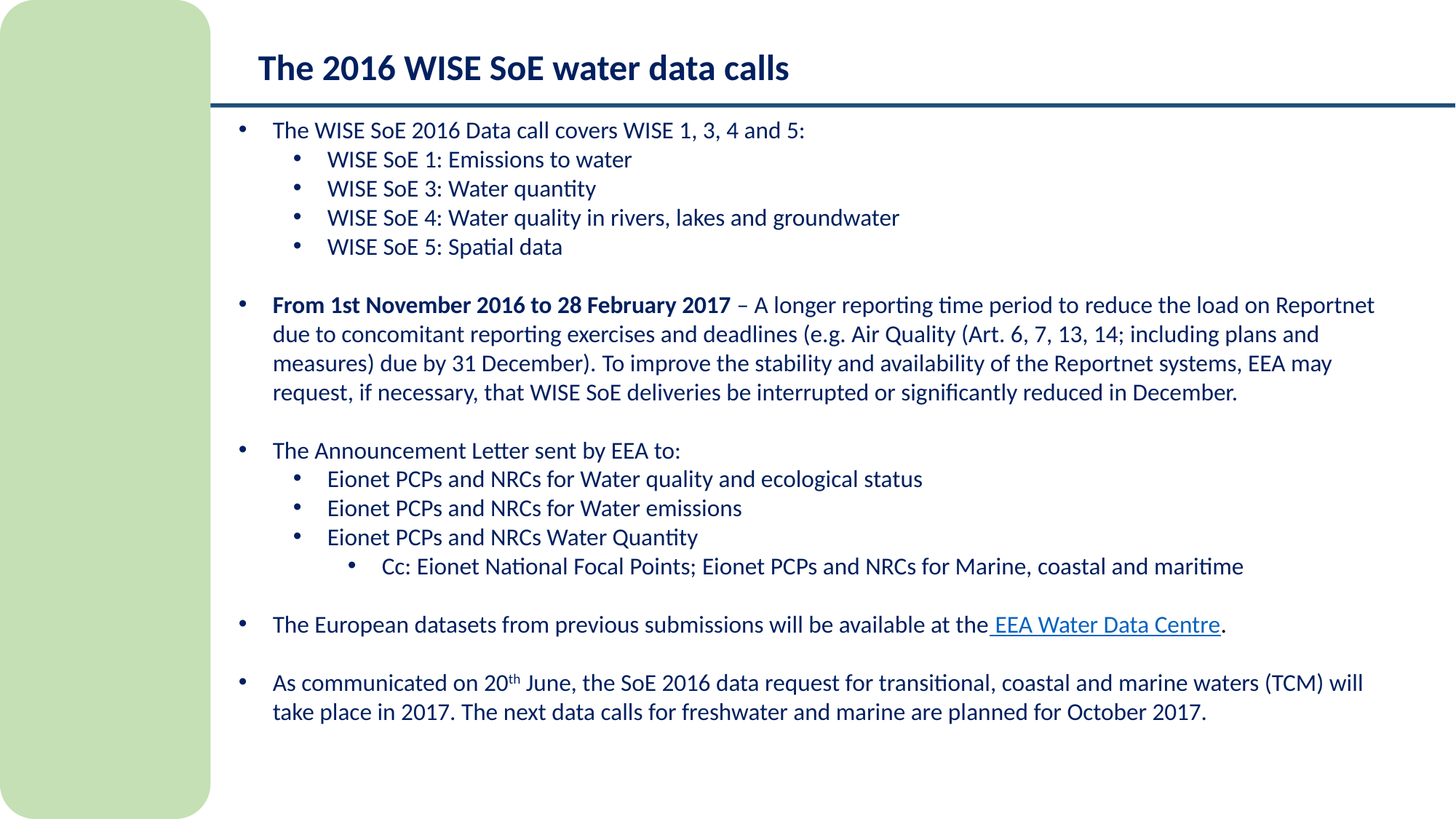

The 2016 WISE SoE water data calls

The WISE SoE 2016 Data call covers WISE 1, 3, 4 and 5:
WISE SoE 1: Emissions to water
WISE SoE 3: Water quantity
WISE SoE 4: Water quality in rivers, lakes and groundwater
WISE SoE 5: Spatial data

From 1st November 2016 to 28 February 2017 – A longer reporting time period to reduce the load on Reportnet due to concomitant reporting exercises and deadlines (e.g. Air Quality (Art. 6, 7, 13, 14; including plans and measures) due by 31 December). To improve the stability and availability of the Reportnet systems, EEA may request, if necessary, that WISE SoE deliveries be interrupted or significantly reduced in December.

The Announcement Letter sent by EEA to:
Eionet PCPs and NRCs for Water quality and ecological status
Eionet PCPs and NRCs for Water emissions
Eionet PCPs and NRCs Water Quantity
Cc: Eionet National Focal Points; Eionet PCPs and NRCs for Marine, coastal and maritime

The European datasets from previous submissions will be available at the EEA Water Data Centre.

As communicated on 20th June, the SoE 2016 data request for transitional, coastal and marine waters (TCM) will take place in 2017. The next data calls for freshwater and marine are planned for October 2017.